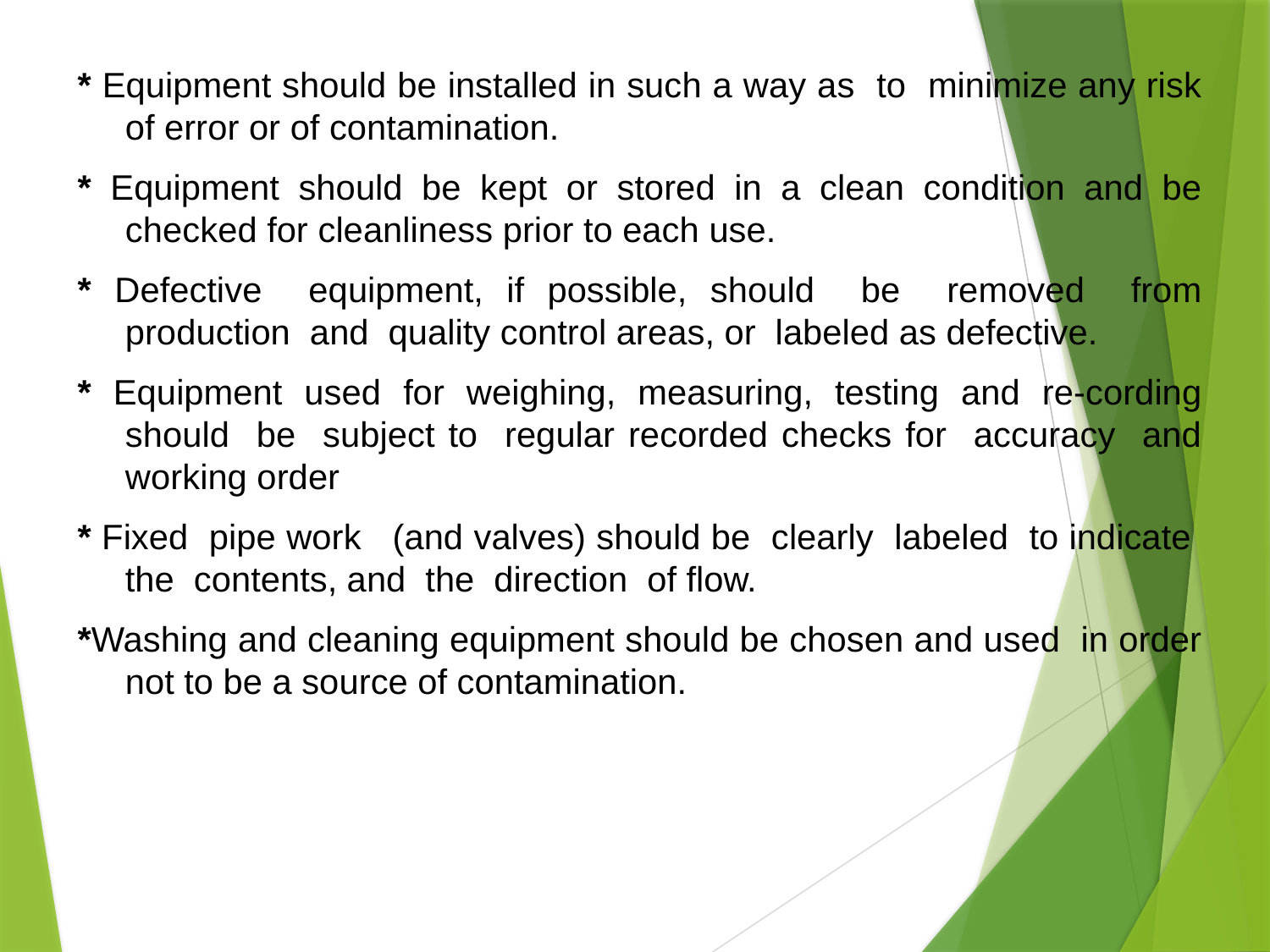

* Equipment should be installed in such a way as  to  minimize any risk of error or of contamination.
* Equipment should be kept or stored in a clean condition and be checked for cleanliness prior to each use.
* Defective  equipment, if possible, should  be  removed  from production  and  quality control areas, or  labeled as defective.
* Equipment used for weighing, measuring, testing and re-cording should  be  subject to  regular recorded checks for  accuracy  and working order
* Fixed  pipe work   (and valves) should be  clearly  labeled  to indicate  the  contents, and  the  direction  of flow.
*Washing and cleaning equipment should be chosen and used  in order not to be a source of contamination.